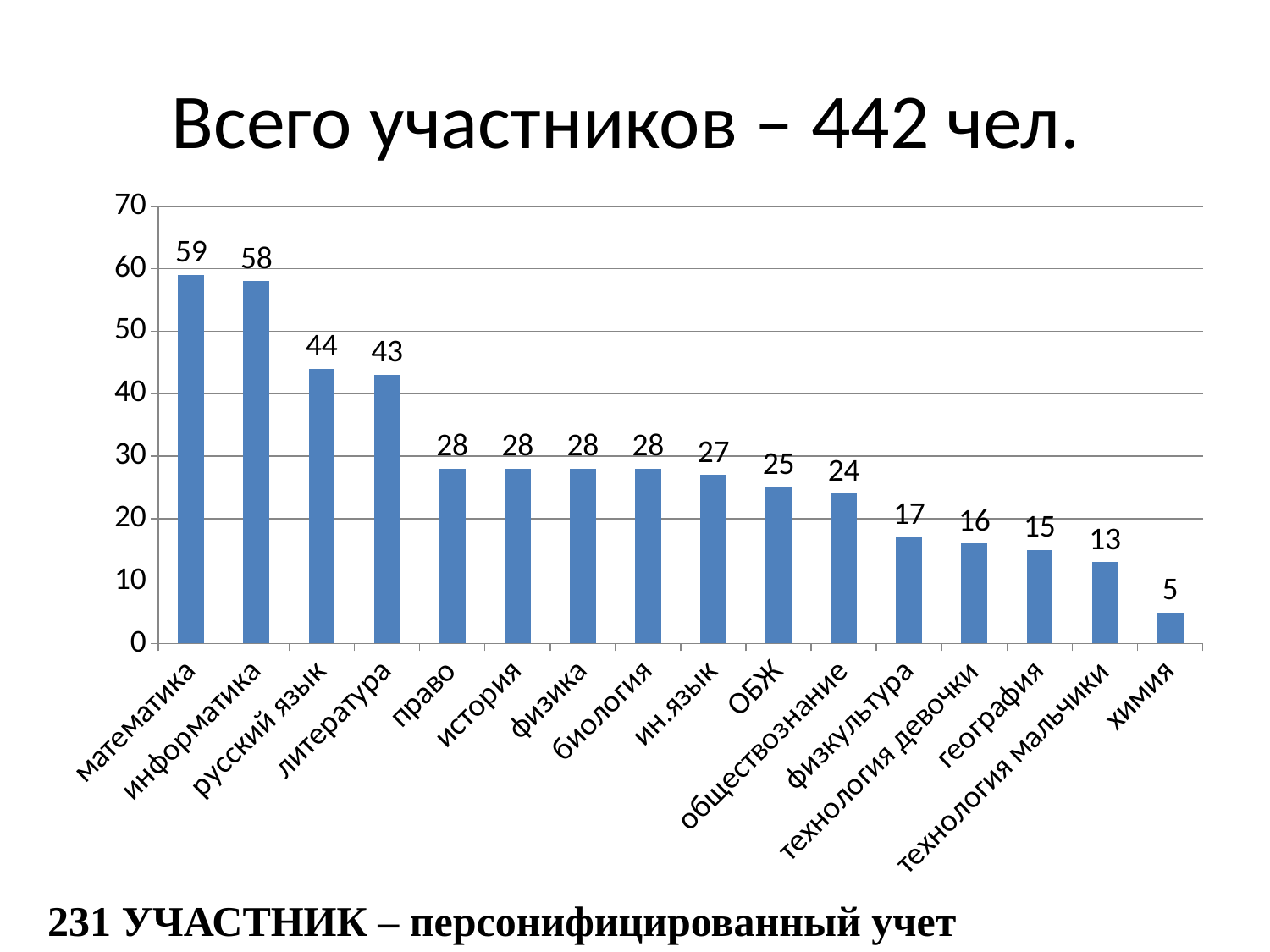

# Всего участников – 442 чел.

### Chart

| Category | Ряд 1 |
|---|---|
| математика | 59.0 |
| информатика | 58.0 |
| русский язык | 44.0 |
| литература | 43.0 |
| право | 28.0 |
| история | 28.0 |
| физика | 28.0 |
| биология | 28.0 |
| ин.язык | 27.0 |
| ОБЖ | 25.0 |
| обществознание | 24.0 |
| физкультура | 17.0 |
| технология девочки | 16.0 |
| география | 15.0 |
| технология мальчики | 13.0 |
| химия | 5.0 |
231 УЧАСТНИК – персонифицированный учет